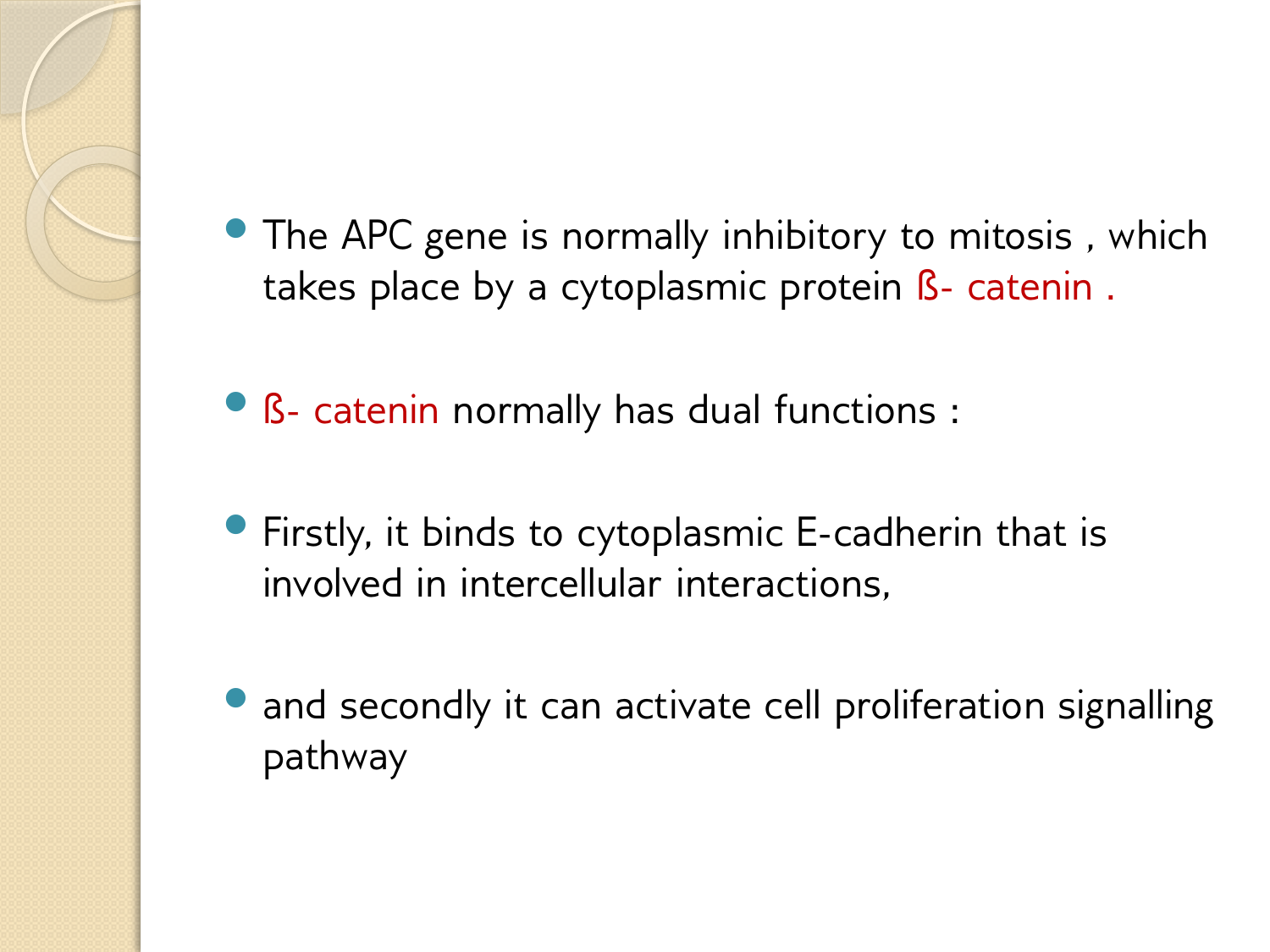

#
The APC gene is normally inhibitory to mitosis , which takes place by a cytoplasmic protein ß- catenin .

ß- catenin normally has dual functions :

Firstly, it binds to cytoplasmic E-cadherin that is involved in intercellular interactions,

and secondly it can activate cell proliferation signalling pathway